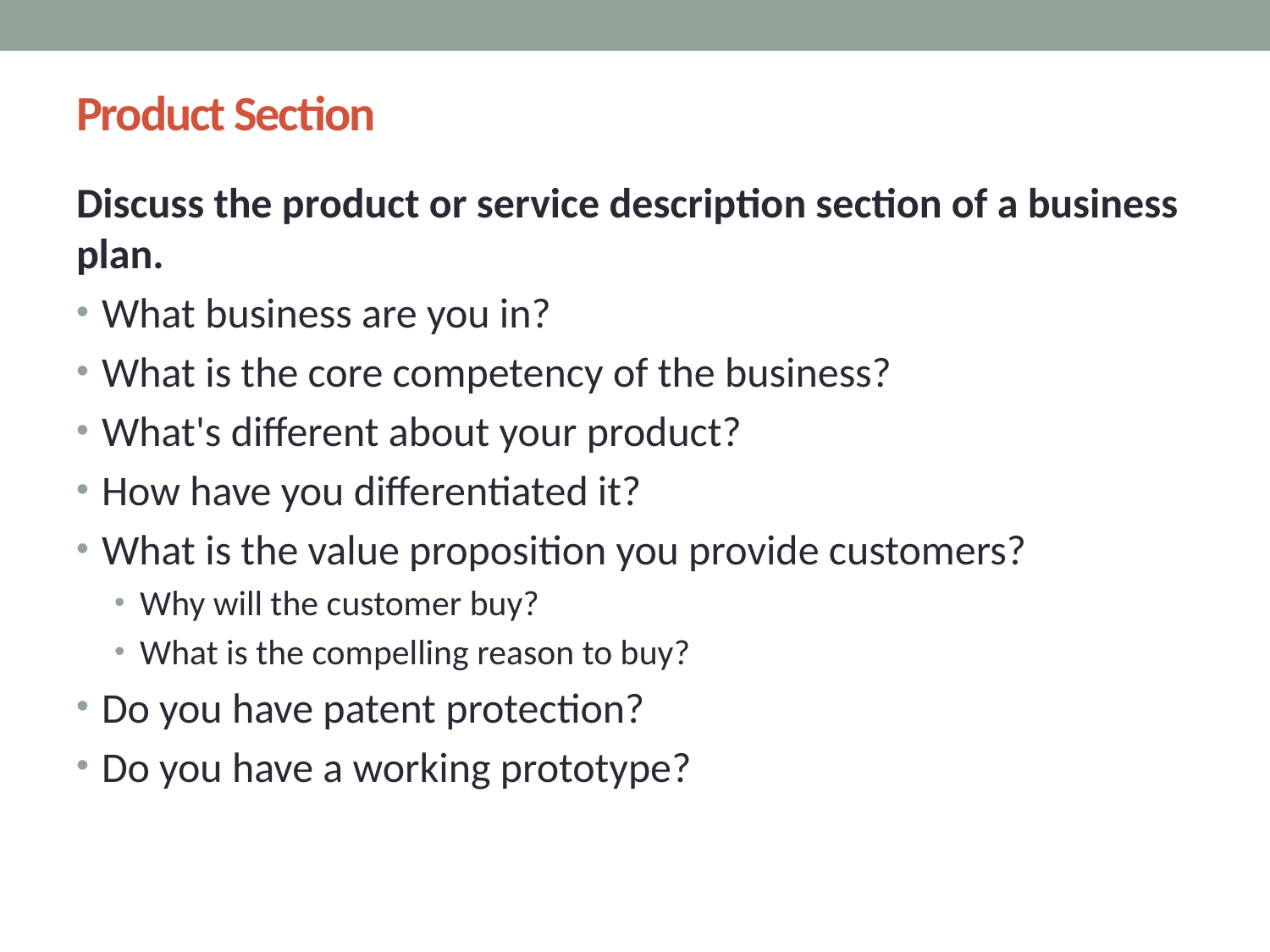

# Product Section
Discuss the product or service description section of a business plan.
What business are you in?
What is the core competency of the business?
What's different about your product?
How have you differentiated it?
What is the value proposition you provide customers?
Why will the customer buy?
What is the compelling reason to buy?
Do you have patent protection?
Do you have a working prototype?